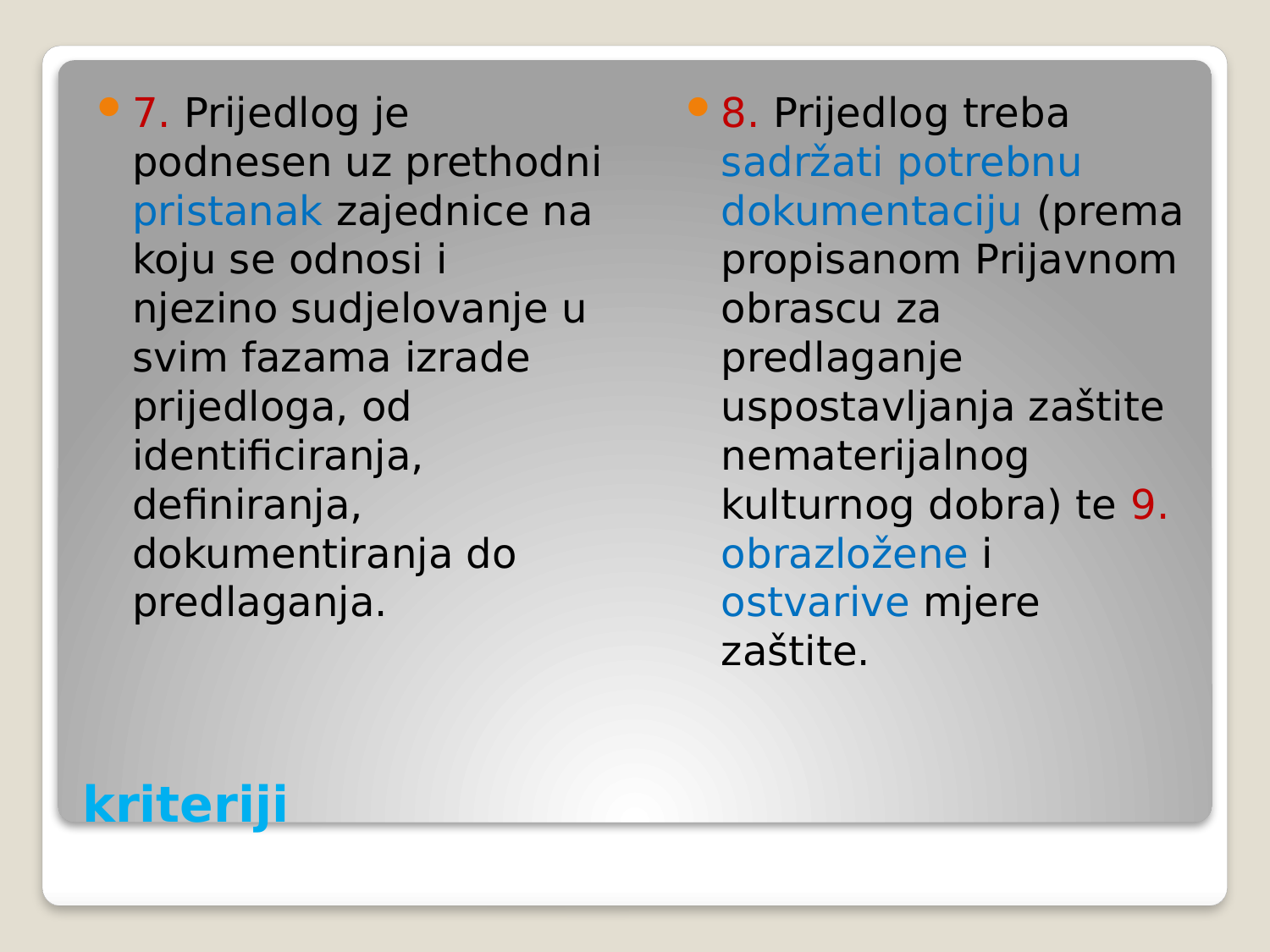

7. Prijedlog je podnesen uz prethodni pristanak zajednice na koju se odnosi i njezino sudjelovanje u svim fazama izrade prijedloga, od identificiranja, definiranja, dokumentiranja do predlaganja.

8. Prijedlog treba sadržati potrebnu dokumentaciju (prema propisanom Prijavnom obrascu za predlaganje uspostavljanja zaštite nematerijalnog kulturnog dobra) te 9. obrazložene i ostvarive mjere zaštite.

# kriteriji